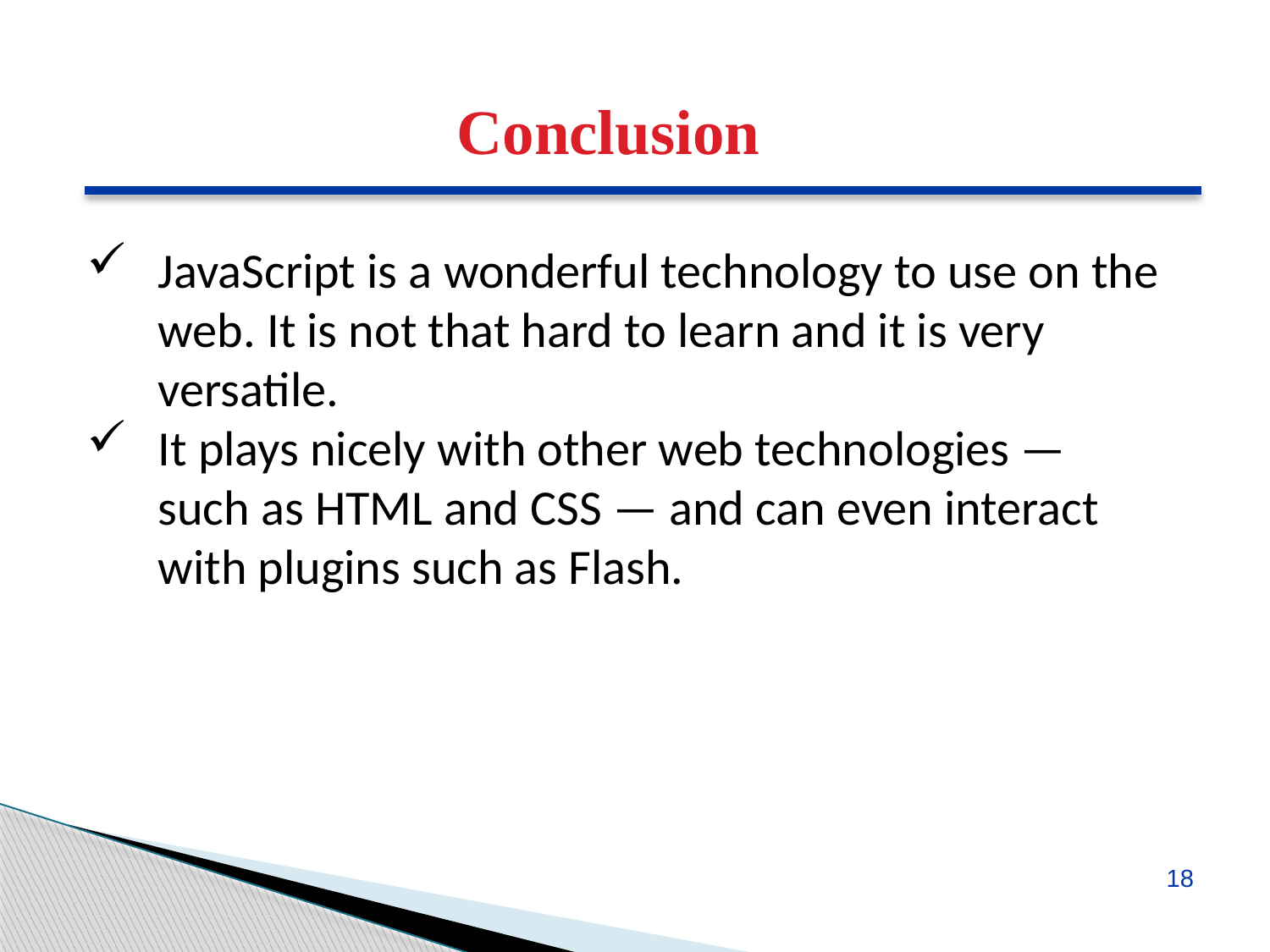

Conclusion
JavaScript is a wonderful technology to use on the web. It is not that hard to learn and it is very versatile.
It plays nicely with other web technologies — such as HTML and CSS — and can even interact with plugins such as Flash.
18